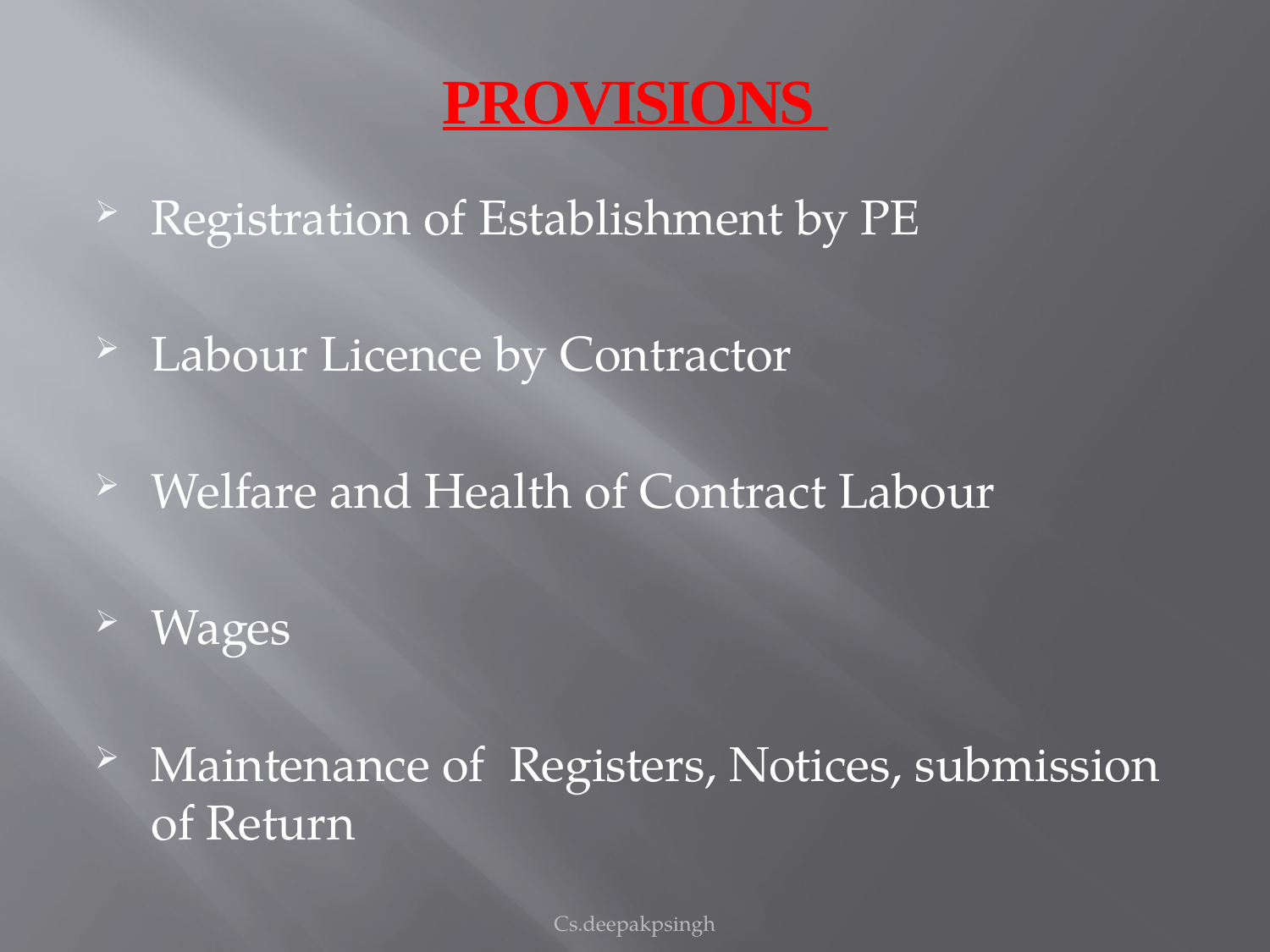

# PROVISIONS
Registration of Establishment by PE

Labour Licence by Contractor

Welfare and Health of Contract Labour

Wages

Maintenance of  Registers, Notices, submission of Return
Cs.deepakpsingh